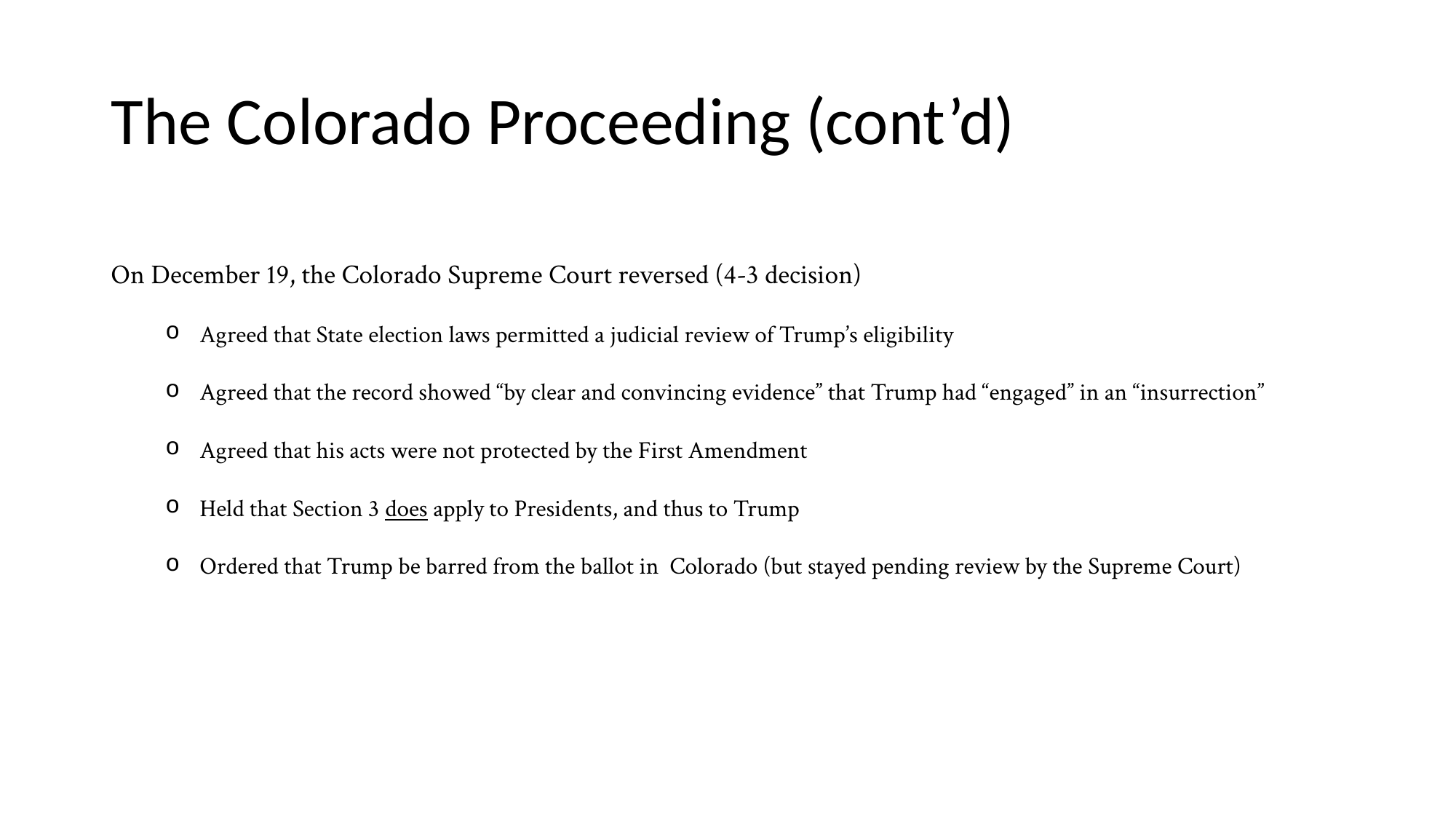

# The Colorado Proceeding (cont’d)
On December 19, the Colorado Supreme Court reversed (4-3 decision)
Agreed that State election laws permitted a judicial review of Trump’s eligibility
Agreed that the record showed “by clear and convincing evidence” that Trump had “engaged” in an “insurrection”
Agreed that his acts were not protected by the First Amendment
Held that Section 3 does apply to Presidents, and thus to Trump
Ordered that Trump be barred from the ballot in  Colorado (but stayed pending review by the Supreme Court)